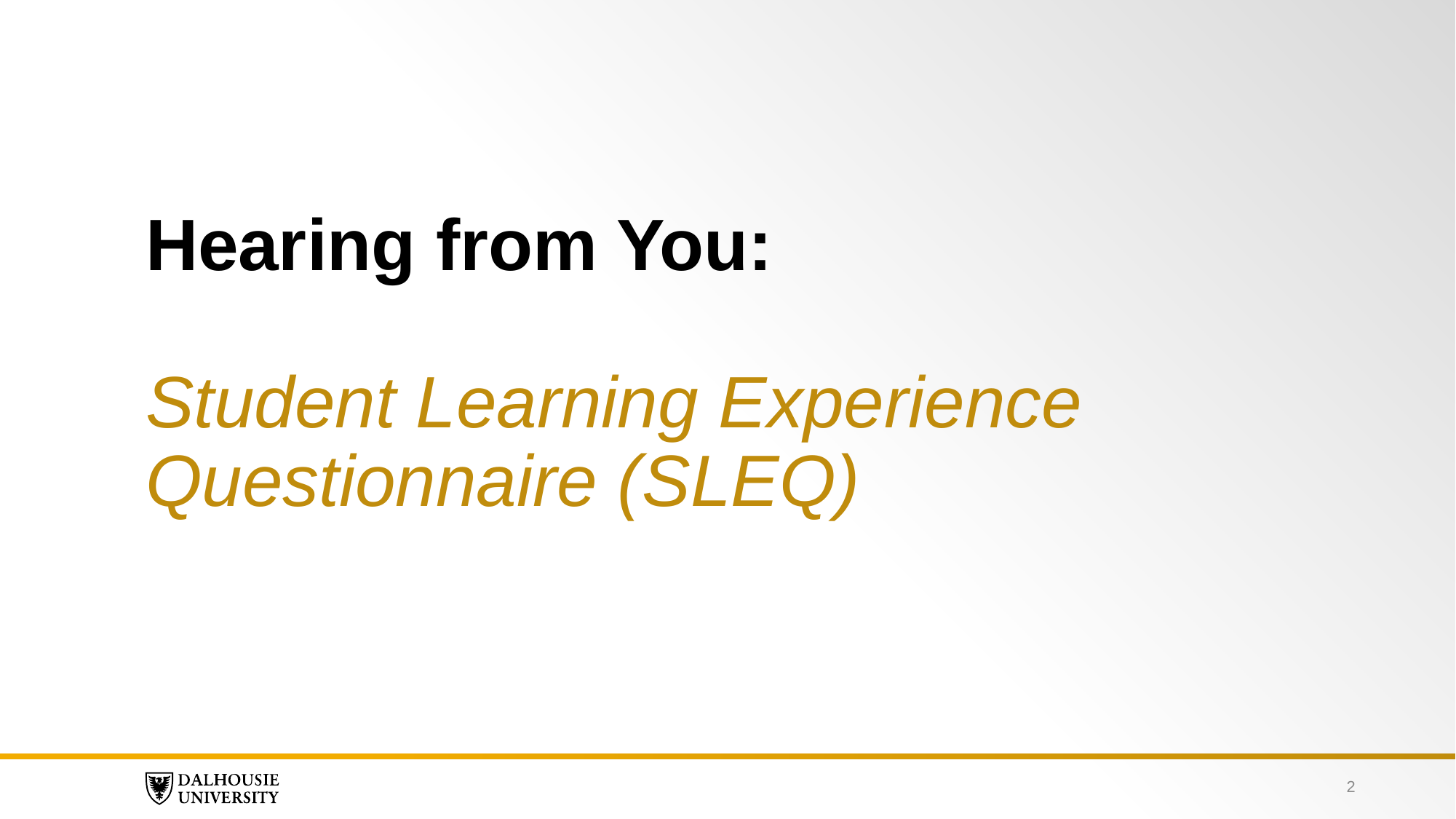

Hearing from You:

Student Learning Experience
Questionnaire (SLEQ)
2